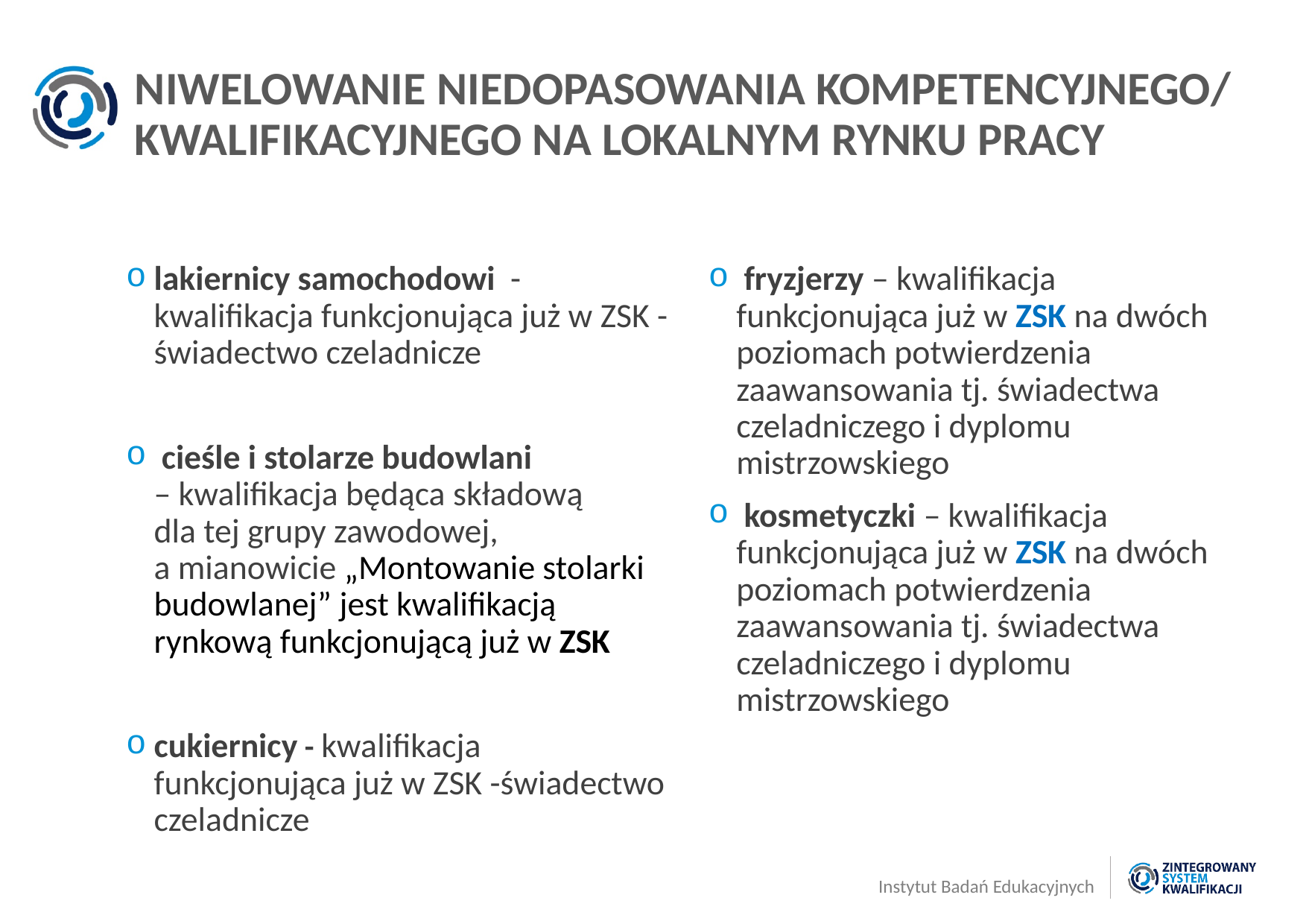

# NIWELOWANIE NIEDOPASOWANIA KOMPETENCYJNEGO/ KWALIFIKACYJNEGO NA LOKALNYM RYNKU PRACY
lakiernicy samochodowi  - kwalifikacja funkcjonująca już w ZSK -świadectwo czeladnicze

 cieśle i stolarze budowlani
– kwalifikacja będąca składową
dla tej grupy zawodowej,
a mianowicie „Montowanie stolarki budowlanej” jest kwalifikacją rynkową funkcjonującą już w ZSK

cukiernicy - kwalifikacja funkcjonująca już w ZSK -świadectwo czeladnicze

 fryzjerzy – kwalifikacja funkcjonująca już w ZSK na dwóch poziomach potwierdzenia zaawansowania tj. świadectwa czeladniczego i dyplomu mistrzowskiego
 kosmetyczki – kwalifikacja funkcjonująca już w ZSK na dwóch poziomach potwierdzenia zaawansowania tj. świadectwa czeladniczego i dyplomu mistrzowskiego